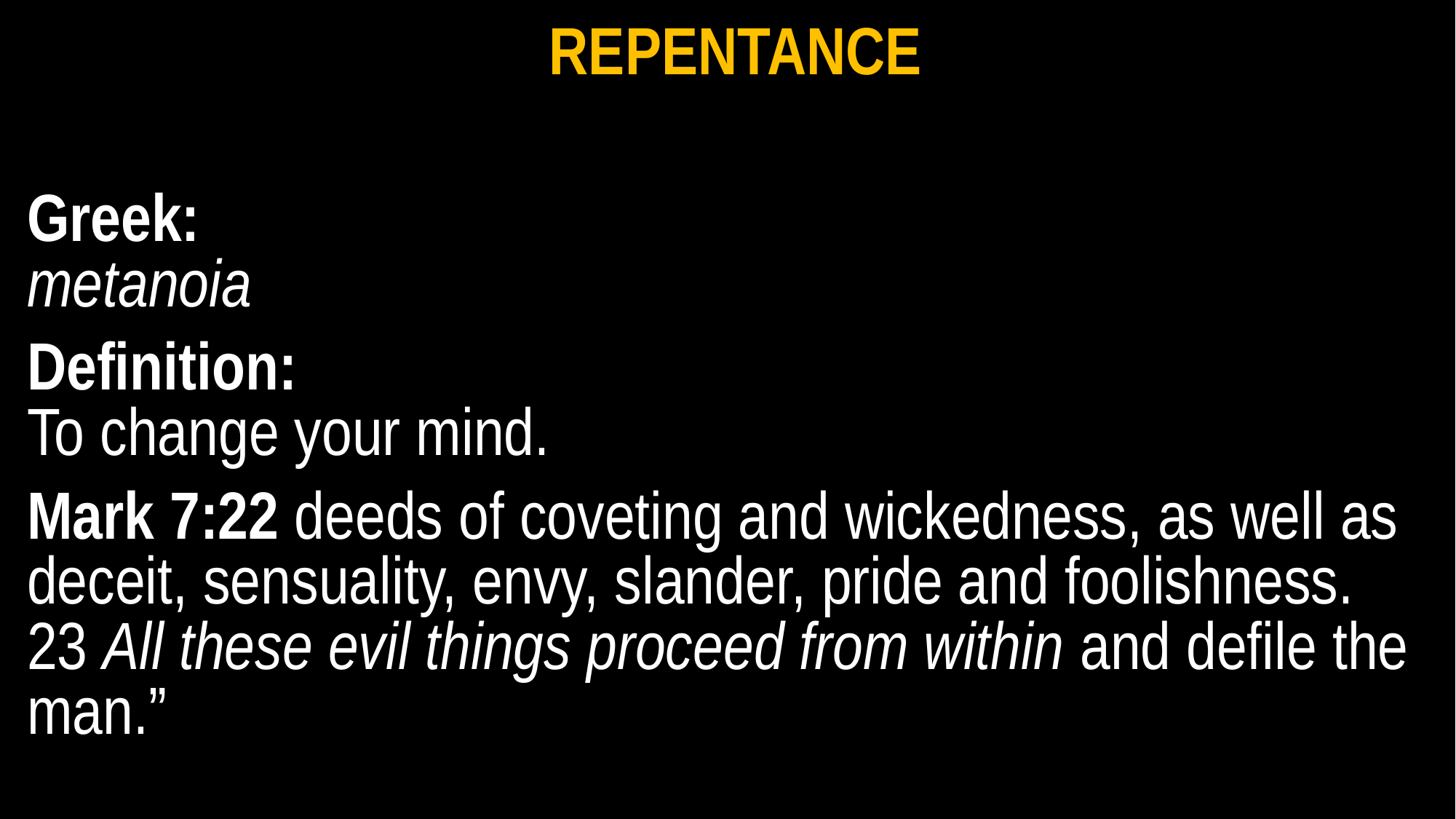

REPENTANCE

Greek:
metanoia
Definition:
To change your mind.
Mark 7:22 deeds of coveting and wickedness, as well as deceit, sensuality, envy, slander, pride and foolishness.
23 All these evil things proceed from within and defile the man.”